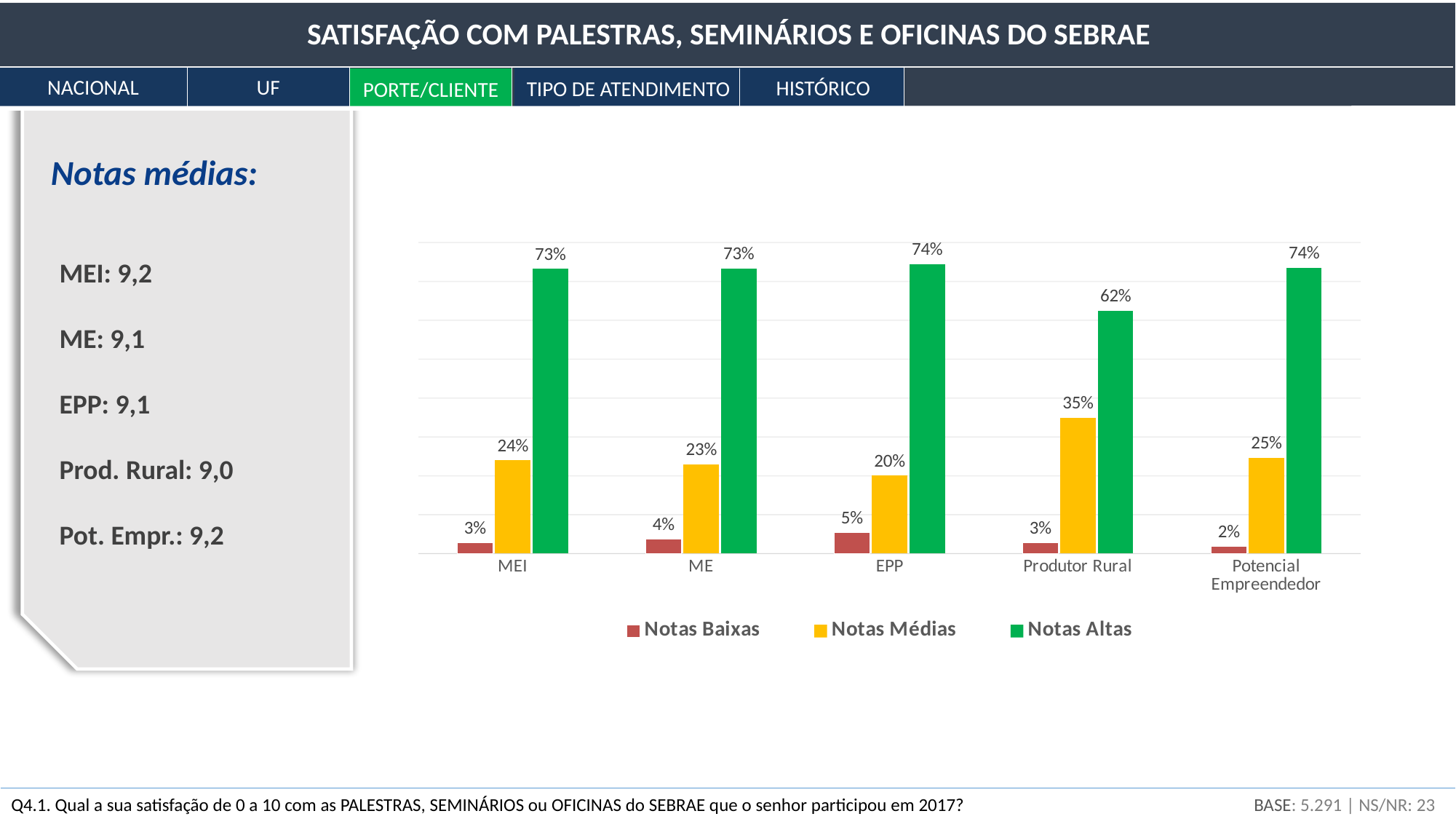

SATISFAÇÃO COM PALESTRAS, SEMINÁRIOS E OFICINAS DO SEBRAE
NACIONAL
UF
HISTÓRICO
TIPO DE ATENDIMENTO
PORTE/CLIENTE

Notas médias:
MEI: 9,2
ME: 9,1
EPP: 9,1
Prod. Rural: 9,0
Pot. Empr.: 9,2

### Chart

| Category | Notas Baixas | Notas Médias | Notas Altas |
|---|---|---|---|
| MEI | 0.028155015097343715 | 0.23958848550796322 | 0.7322564993946931 |
| ME | 0.037570319293844225 | 0.22913123446434205 | 0.7332984462418136 |
| EPP | 0.05469316428398803 | 0.2004982246100649 | 0.7448086111059471 |
| Produtor Rural | 0.027172740996333836 | 0.3489324994608583 | 0.6238947595428078 |
| Potencial Empreendedor | 0.018546909004617994 | 0.24615869784462435 | 0.7352943931507576 |
BASE: 5.291 | NS/NR: 23
Q4.1. Qual a sua satisfação de 0 a 10 com as PALESTRAS, SEMINÁRIOS ou OFICINAS do SEBRAE que o senhor participou em 2017?